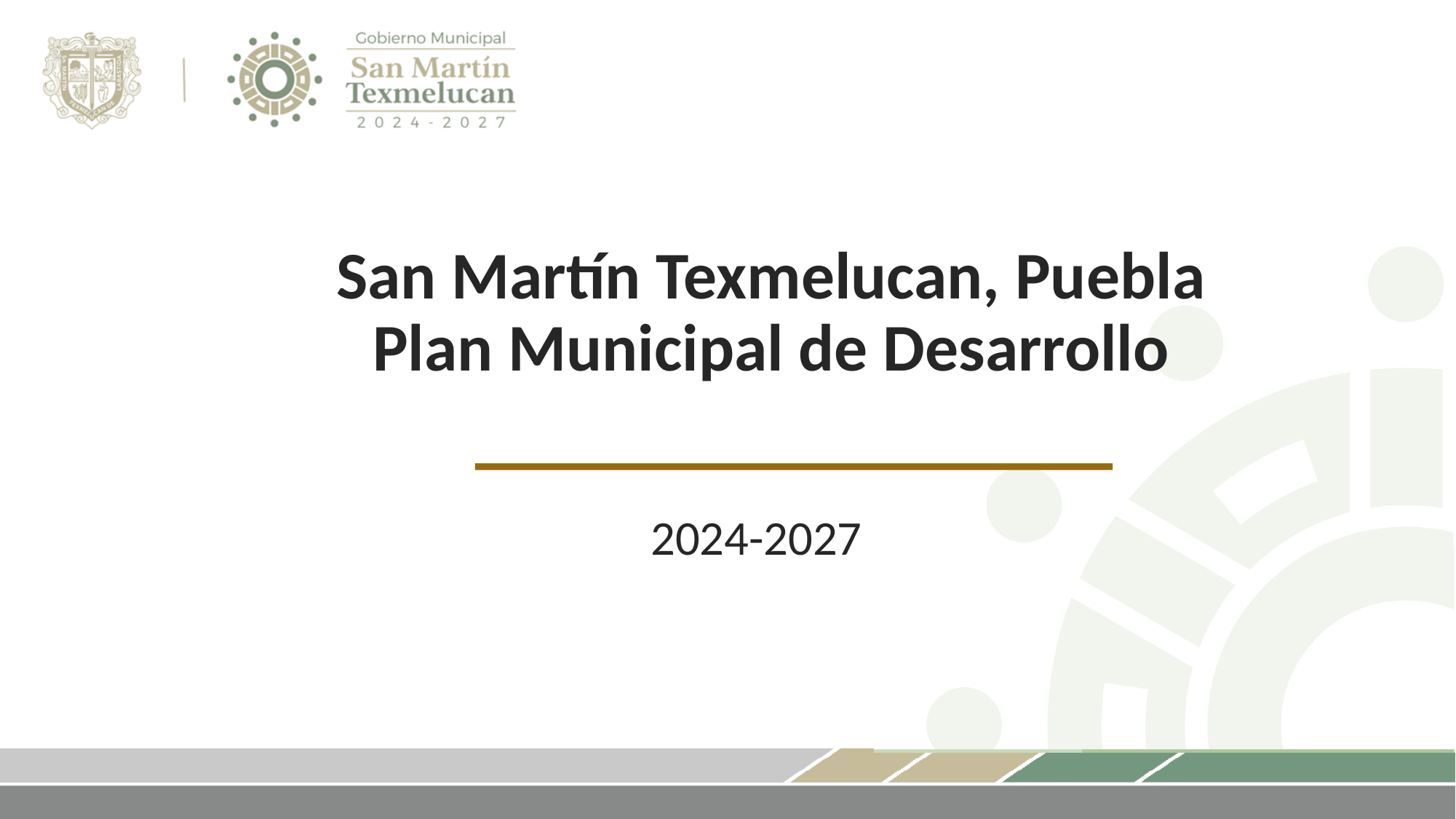

# San Martín Texmelucan, Puebla Plan Municipal de Desarrollo

2024-2027